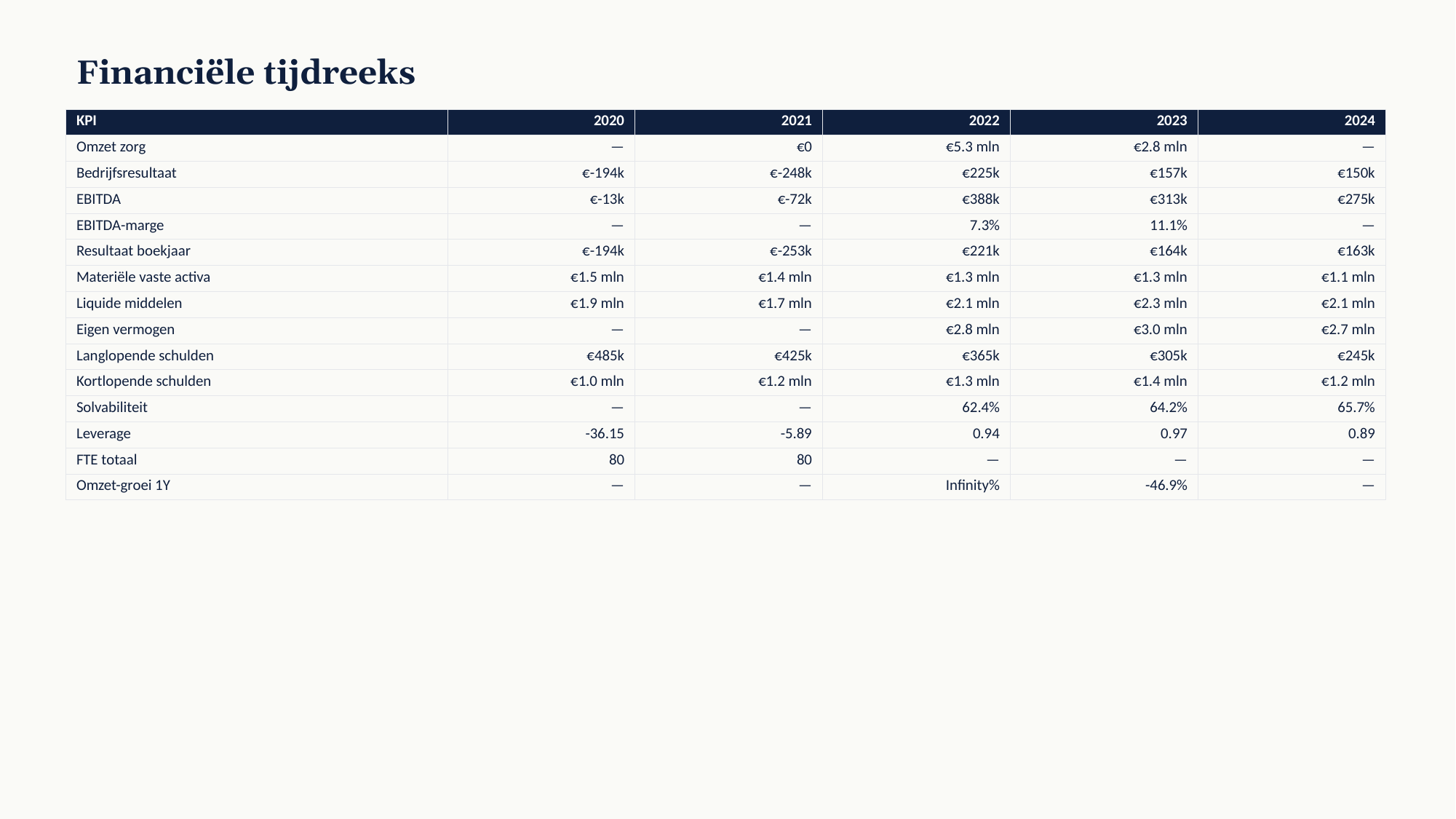

Financiële tijdreeks
| KPI | 2020 | 2021 | 2022 | 2023 | 2024 |
| --- | --- | --- | --- | --- | --- |
| Omzet zorg | — | €0 | €5.3 mln | €2.8 mln | — |
| Bedrijfsresultaat | €-194k | €-248k | €225k | €157k | €150k |
| EBITDA | €-13k | €-72k | €388k | €313k | €275k |
| EBITDA-marge | — | — | 7.3% | 11.1% | — |
| Resultaat boekjaar | €-194k | €-253k | €221k | €164k | €163k |
| Materiële vaste activa | €1.5 mln | €1.4 mln | €1.3 mln | €1.3 mln | €1.1 mln |
| Liquide middelen | €1.9 mln | €1.7 mln | €2.1 mln | €2.3 mln | €2.1 mln |
| Eigen vermogen | — | — | €2.8 mln | €3.0 mln | €2.7 mln |
| Langlopende schulden | €485k | €425k | €365k | €305k | €245k |
| Kortlopende schulden | €1.0 mln | €1.2 mln | €1.3 mln | €1.4 mln | €1.2 mln |
| Solvabiliteit | — | — | 62.4% | 64.2% | 65.7% |
| Leverage | -36.15 | -5.89 | 0.94 | 0.97 | 0.89 |
| FTE totaal | 80 | 80 | — | — | — |
| Omzet-groei 1Y | — | — | Infinity% | -46.9% | — |